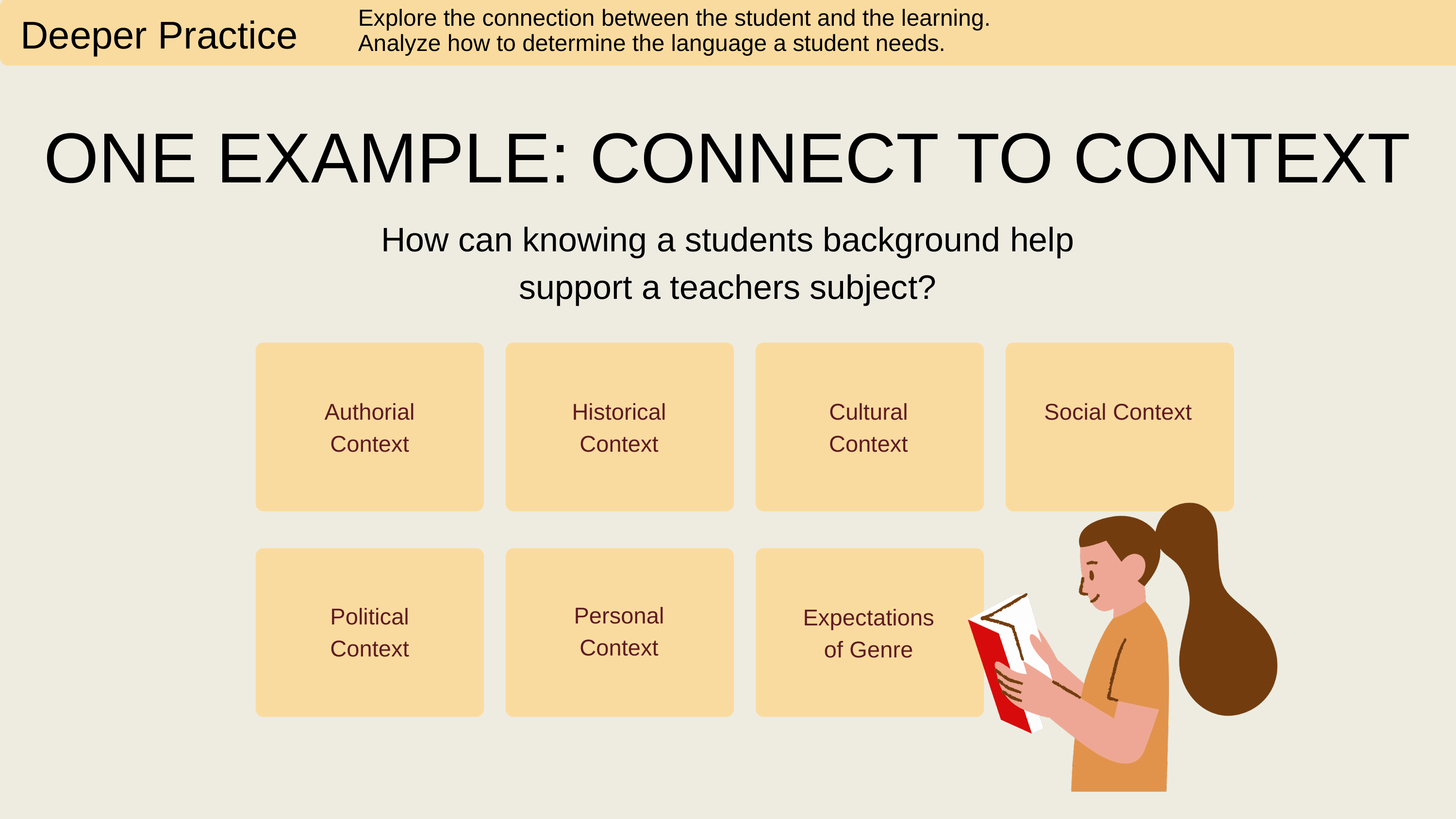

Explore the connection between the student and the learning.
Analyze how to determine the language a student needs.
Deeper Practice
ONE EXAMPLE: CONNECT TO CONTEXT
How can knowing a students background help support a teachers subject?

Authorial Context
Historical Context
Cultural Context
Social Context

Personal Context
Political Context
Expectations of Genre